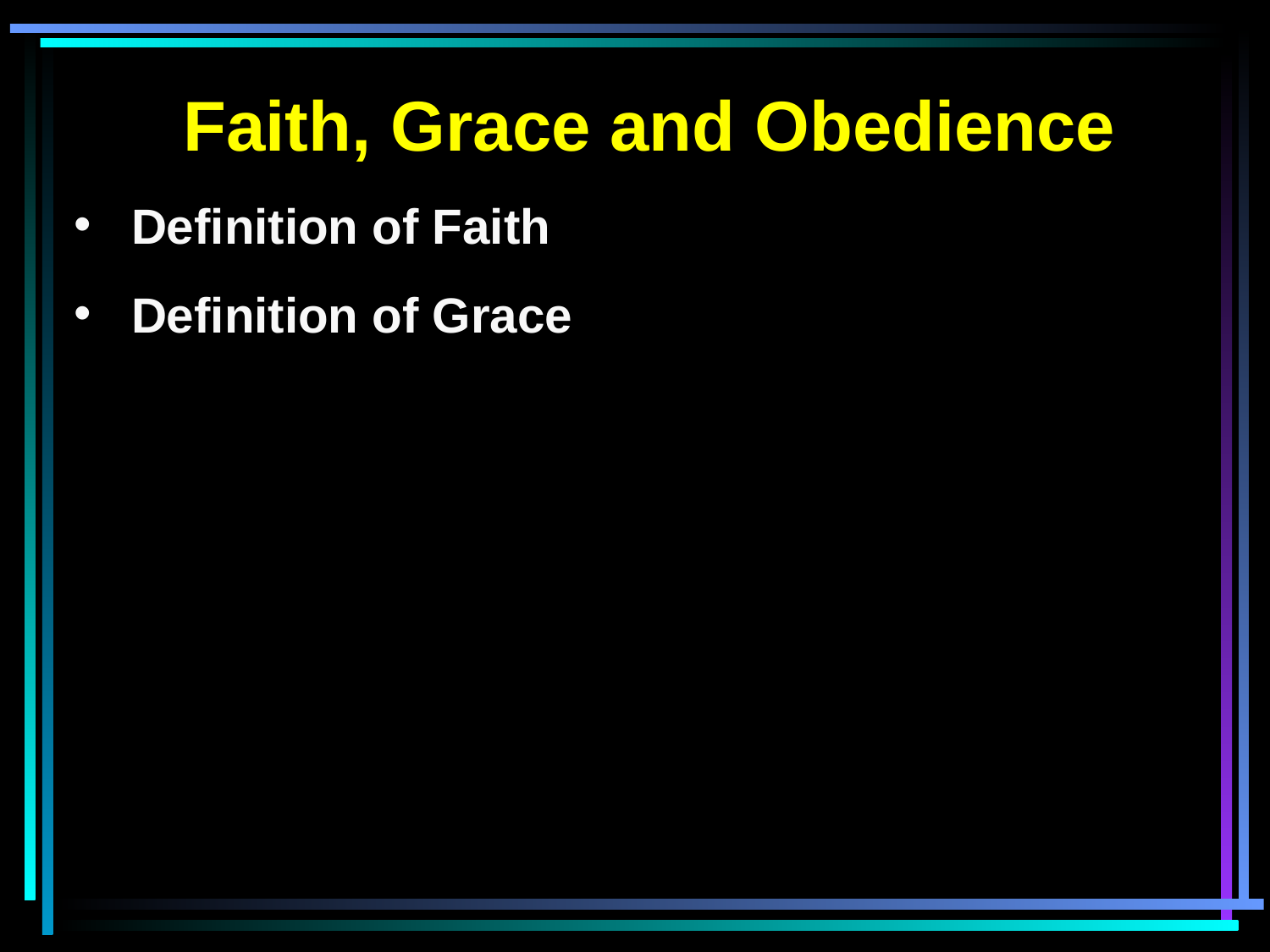

Faith, Grace and Obedience
  Definition of Faith
  Definition of Grace